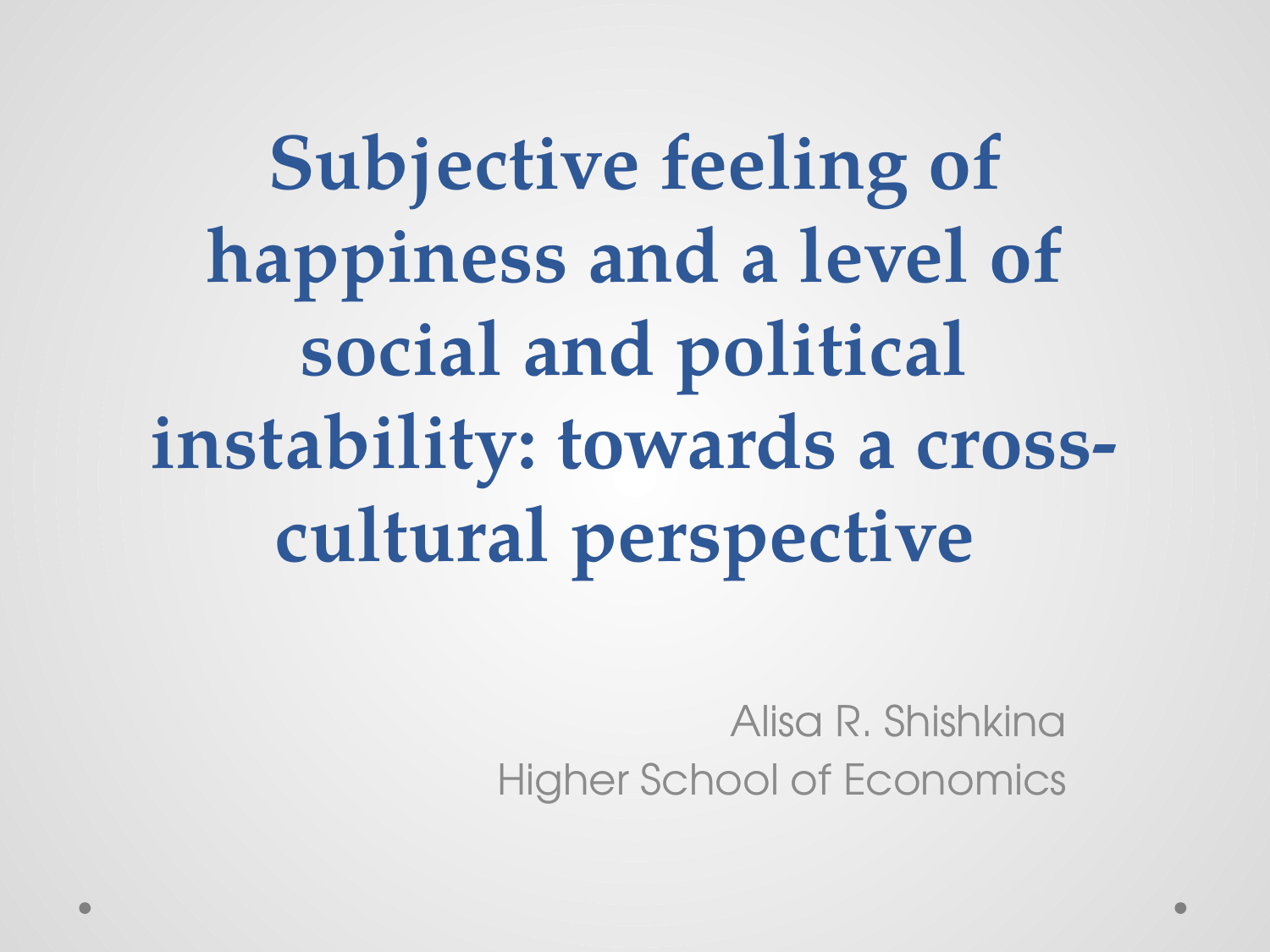

# Subjective feeling of happiness and a level of social and political instability: towards a cross-cultural perspective
Alisa R. Shishkina
Higher School of Economics